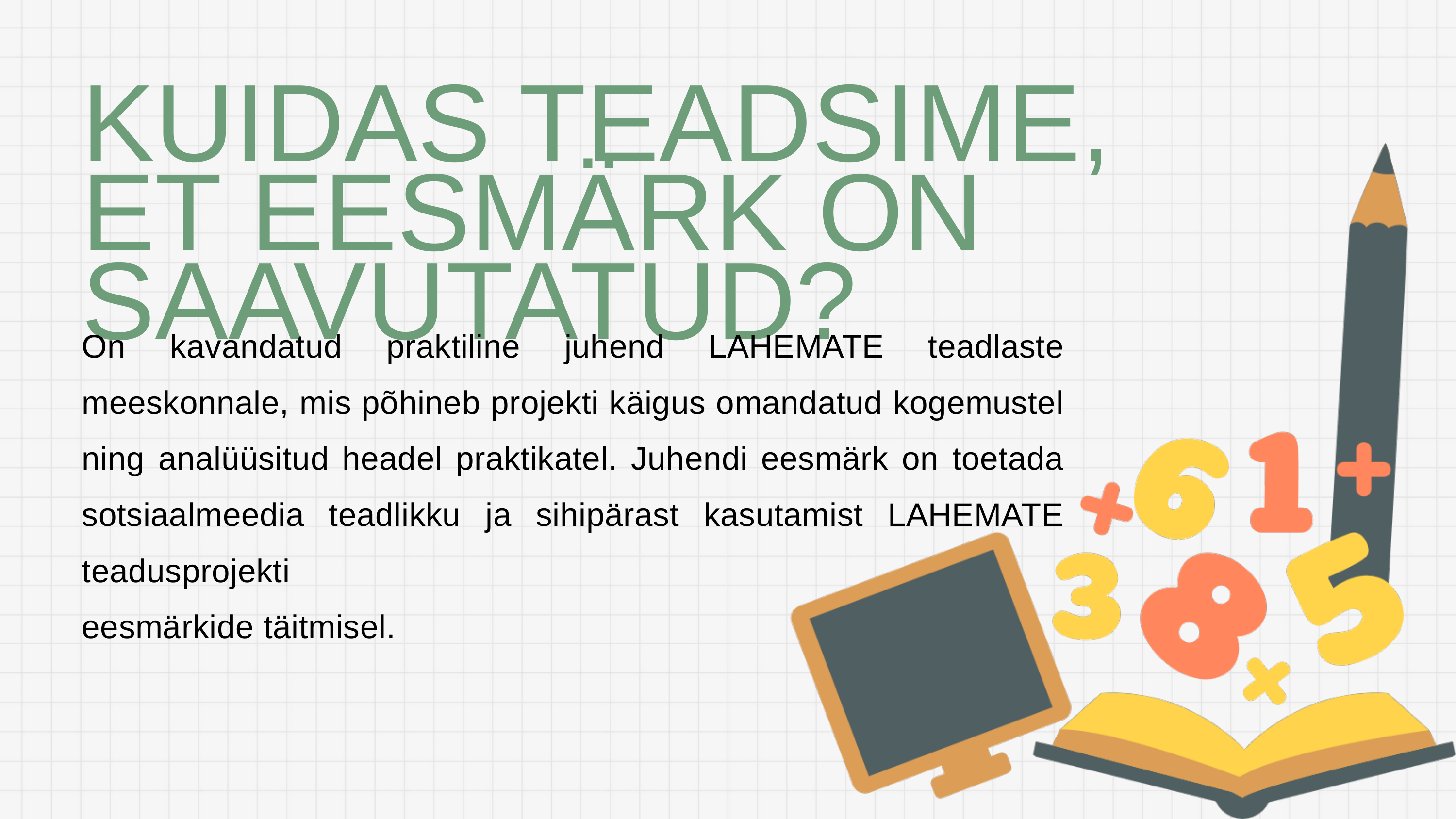

KUIDAS TEADSIME, ET EESMÄRK ON SAAVUTATUD?

On kavandatud praktiline juhend LAHEMATE teadlaste meeskonnale, mis põhineb projekti käigus omandatud kogemustel ning analüüsitud headel praktikatel. Juhendi eesmärk on toetada sotsiaalmeedia teadlikku ja sihipärast kasutamist LAHEMATE teadusprojekti
eesmärkide täitmisel.